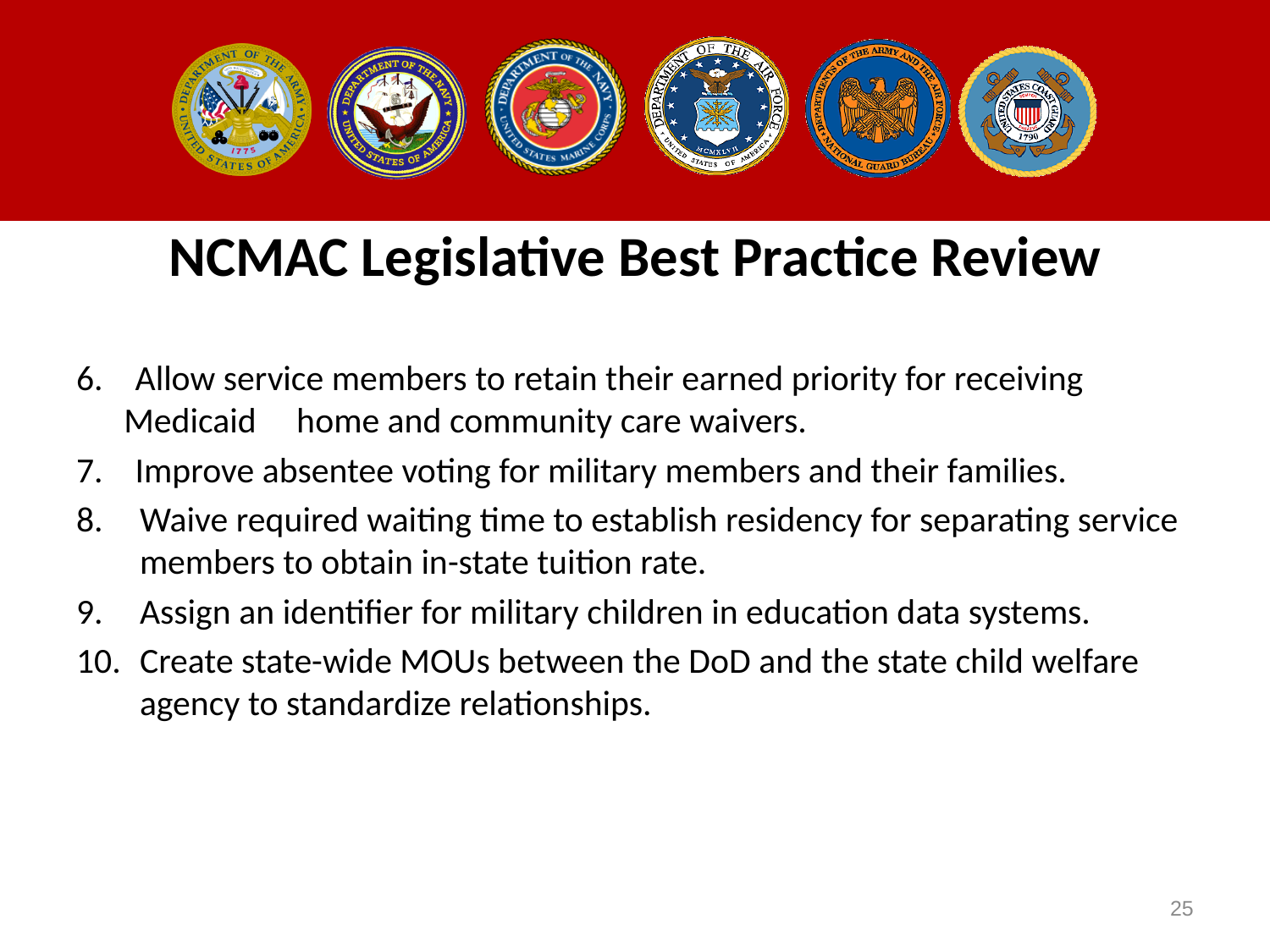

# NCMAC Legislative Best Practice Review
6.    Allow service members to retain their earned priority for receiving Medicaid     home and community care waivers.
7.    Improve absentee voting for military members and their families.
Waive required waiting time to establish residency for separating service members to obtain in-state tuition rate.
Assign an identifier for military children in education data systems.
Create state-wide MOUs between the DoD and the state child welfare agency to standardize relationships.

25